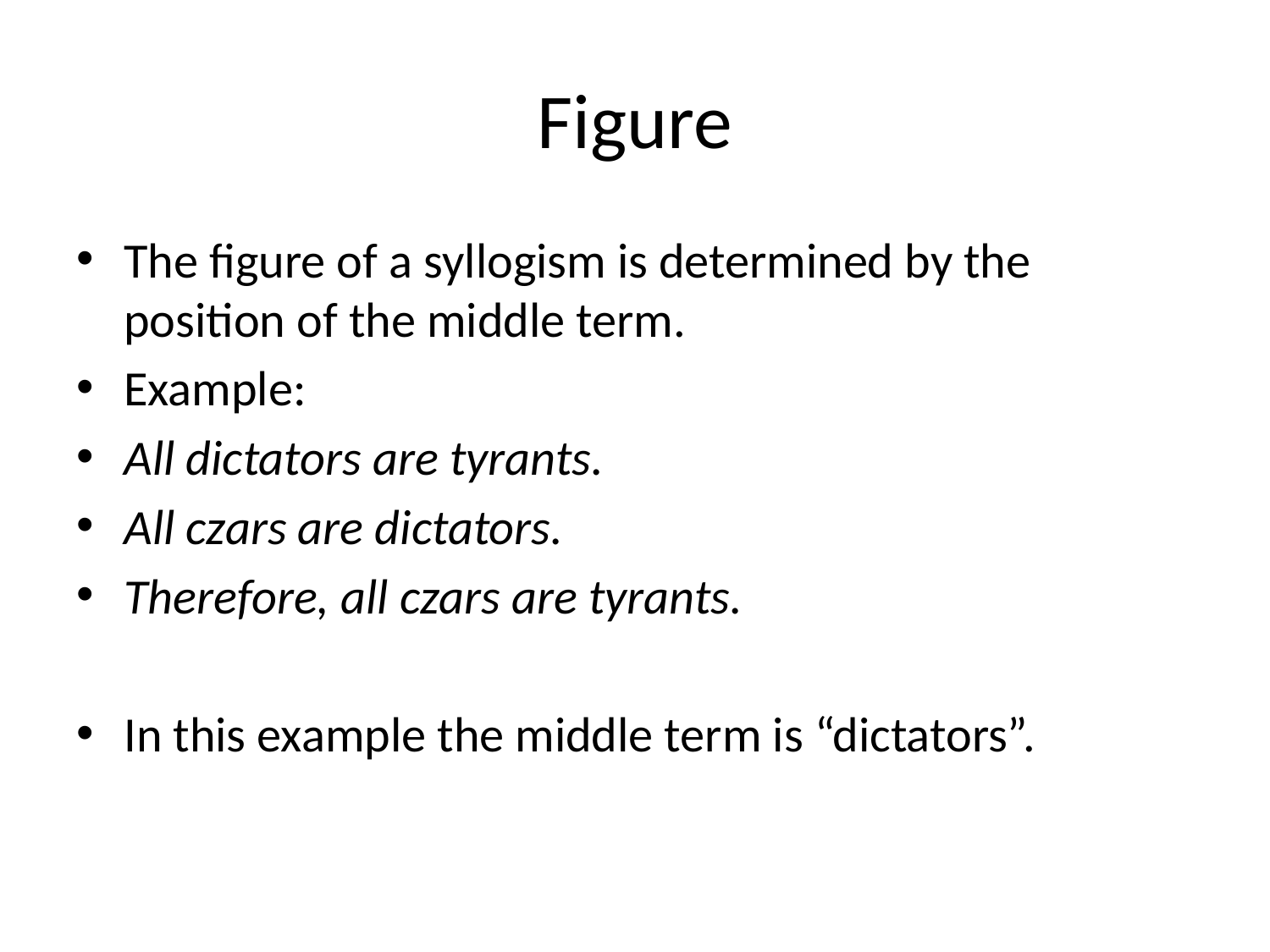

# Figure
The figure of a syllogism is determined by the position of the middle term.
Example:
All dictators are tyrants.
All czars are dictators.
Therefore, all czars are tyrants.

In this example the middle term is “dictators”.